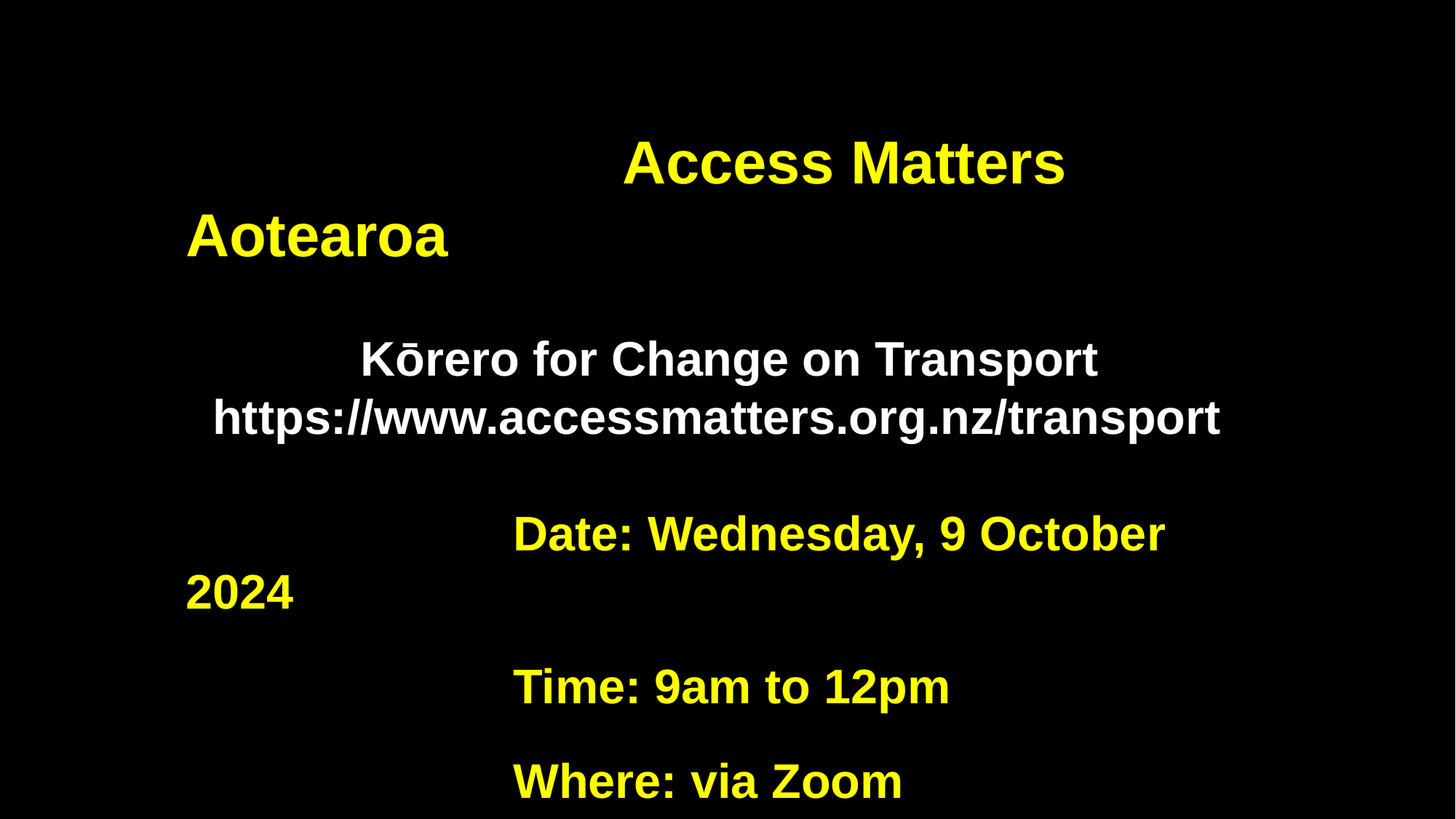

Access Matters Aotearoa

             Kōrero for Change on Transport
  https://www.accessmatters.org.nz/transport

			Date: Wednesday, 9 October 2024

			Time: 9am to 12pm

			Where: via Zoom